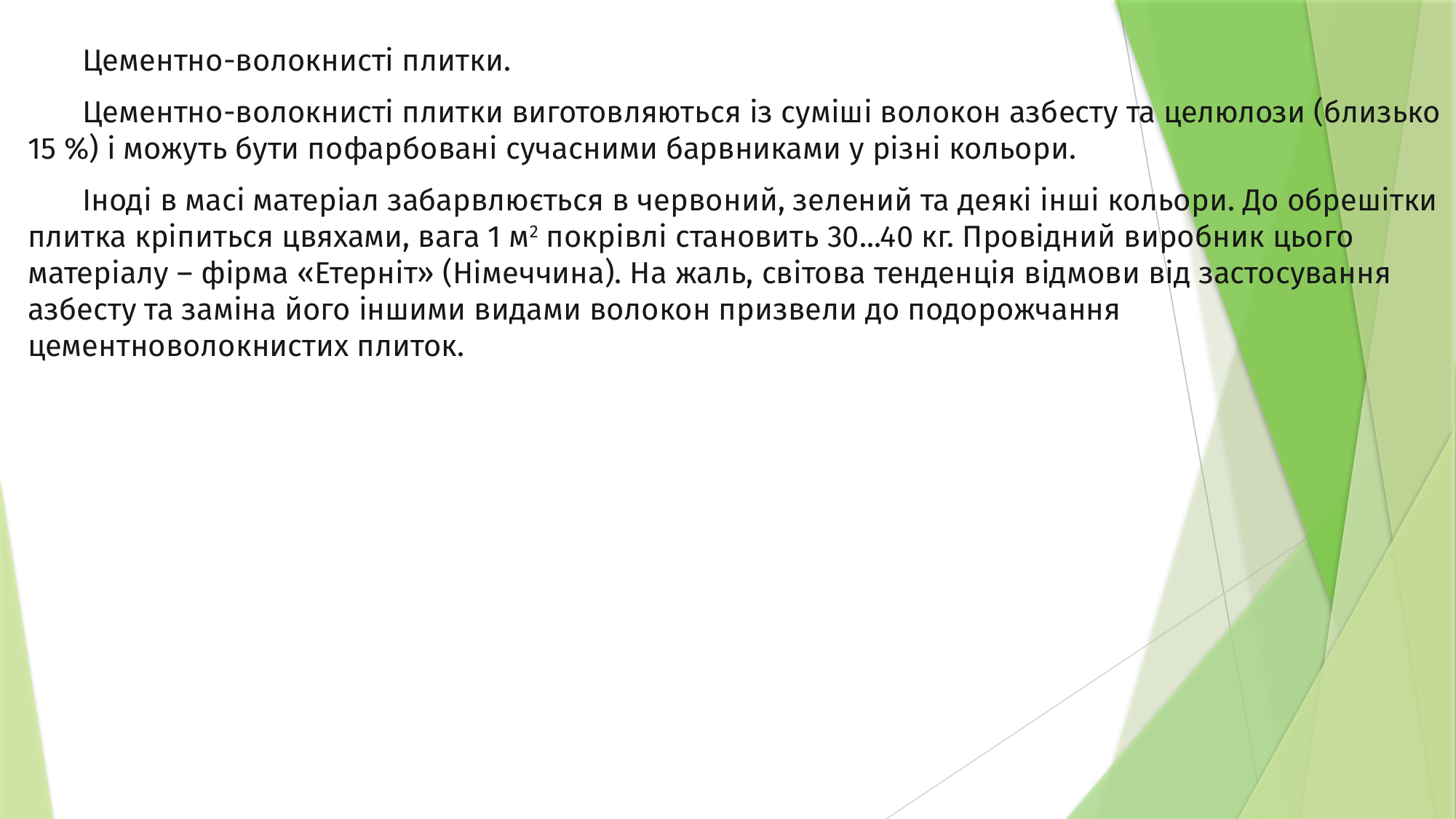

Цементно-волокнисті плитки.
Цементно-волокнисті плитки виготовляються із суміші волокон азбесту та целюлози (близько 15 %) і можуть бути пофарбовані сучасними барвниками у різні кольори.
Іноді в масі матеріал забарвлюється в червоний, зелений та деякі інші кольори. До обрешітки плитка кріпиться цвяхами, вага 1 м2 покрівлі становить 30...40 кг. Провідний виробник цього матеріалу – фірма «Етерніт» (Німеччина). На жаль, світова тенденція відмови від застосування азбесту та заміна його іншими видами волокон призвели до подорожчання цементноволокнистих плиток.